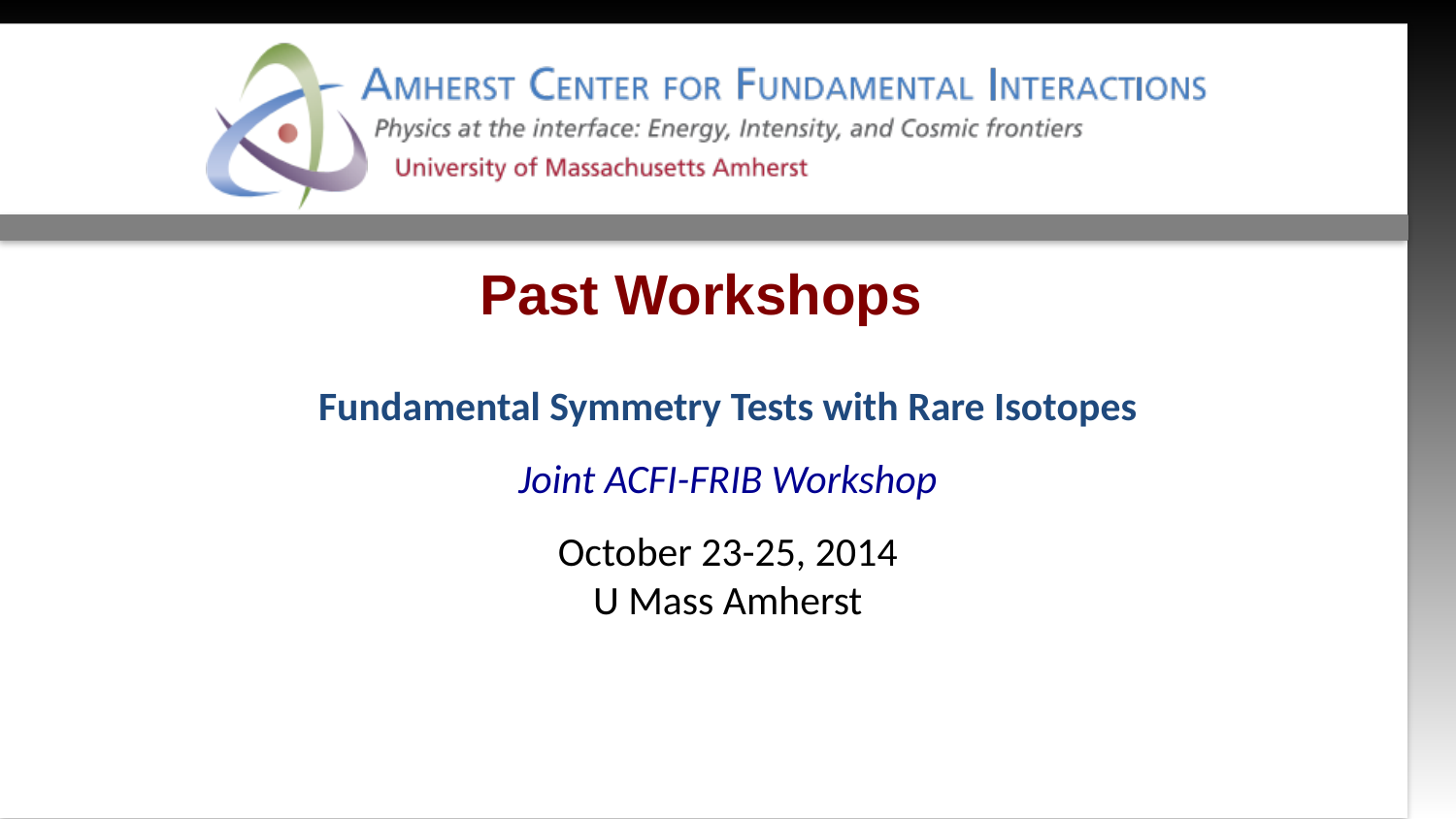

Past Workshops
Fundamental Symmetry Tests with Rare Isotopes

Joint ACFI-FRIB Workshop

October 23-25, 2014
U Mass Amherst